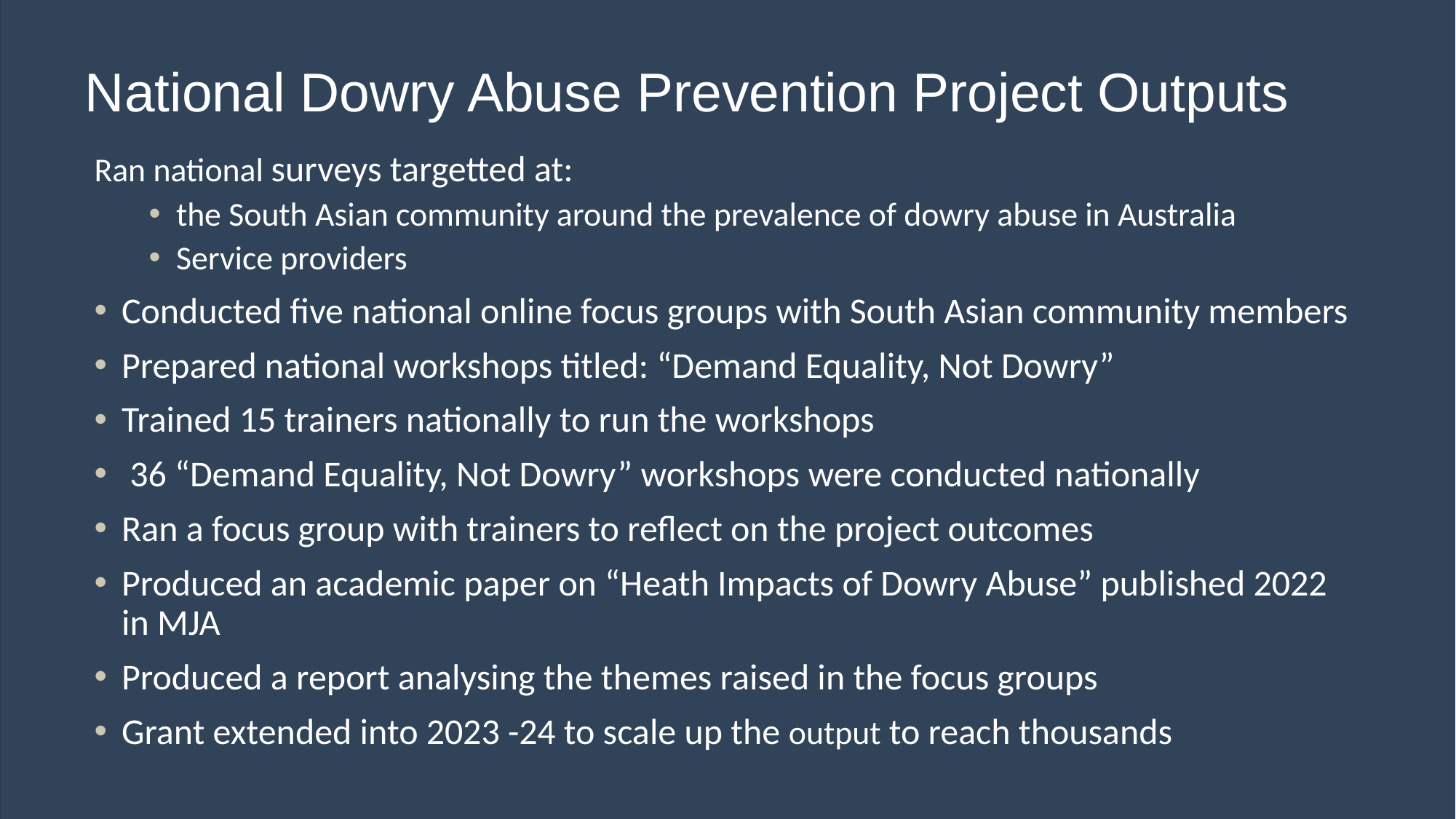

# National Dowry Abuse Prevention Project Outputs
Ran national surveys targetted at:
the South Asian community around the prevalence of dowry abuse in Australia
Service providers
Conducted five national online focus groups with South Asian community members
Prepared national workshops titled: “Demand Equality, Not Dowry”
Trained 15 trainers nationally to run the workshops
 36 “Demand Equality, Not Dowry” workshops were conducted nationally
Ran a focus group with trainers to reflect on the project outcomes
Produced an academic paper on “Heath Impacts of Dowry Abuse” published 2022 in MJA
Produced a report analysing the themes raised in the focus groups
Grant extended into 2023 -24 to scale up the output to reach thousands